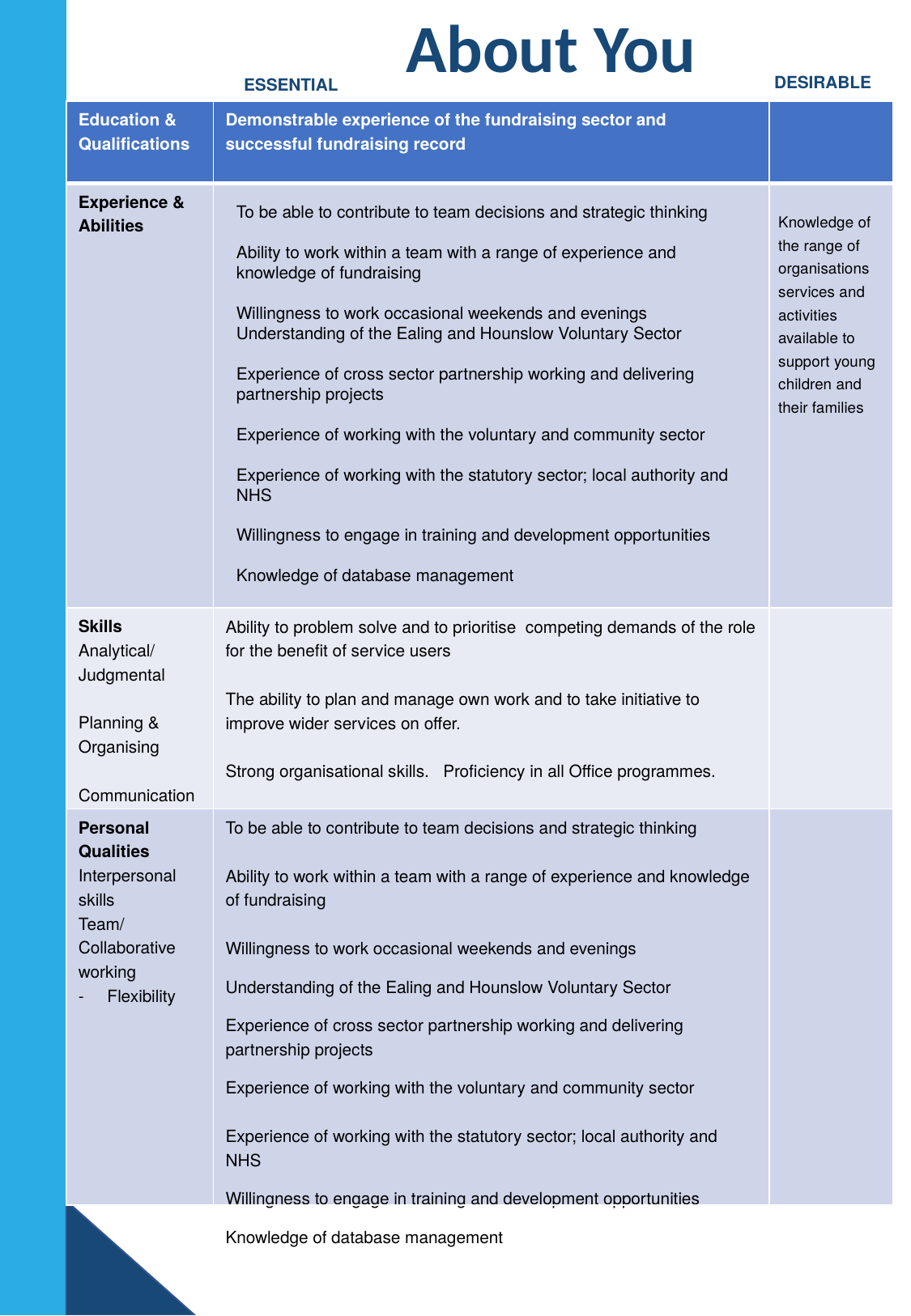

About You

DESIRABLE
ESSENTIAL
| Education & Qualifications | Demonstrable experience of the fundraising sector and successful fundraising record |  |
| --- | --- | --- |
| Experience & Abilities |  | Knowledge of the range of organisations services and activities available to support young children and their families |
| Skills Analytical/ Judgmental   Planning & Organising   Communication | Ability to problem solve and to prioritise competing demands of the role for the benefit of service users The ability to plan and manage own work and to take initiative to improve wider services on offer. Strong organisational skills. Proficiency in all Office programmes. |  |
| Personal Qualities Interpersonal skills Team/Collaborative working - Flexibility | To be able to contribute to team decisions and strategic thinking Ability to work within a team with a range of experience and knowledge of fundraising Willingness to work occasional weekends and evenings Understanding of the Ealing and Hounslow Voluntary Sector  Experience of cross sector partnership working and delivering partnership projects  Experience of working with the voluntary and community sector   Experience of working with the statutory sector; local authority and NHS  Willingness to engage in training and development opportunities  Knowledge of database management |  |
To be able to contribute to team decisions and strategic thinking

Ability to work within a team with a range of experience and knowledge of fundraising

Willingness to work occasional weekends and evenings
Understanding of the Ealing and Hounslow Voluntary Sector

Experience of cross sector partnership working and delivering partnership projects

Experience of working with the voluntary and community sector

Experience of working with the statutory sector; local authority and NHS

Willingness to engage in training and development opportunities

Knowledge of database management